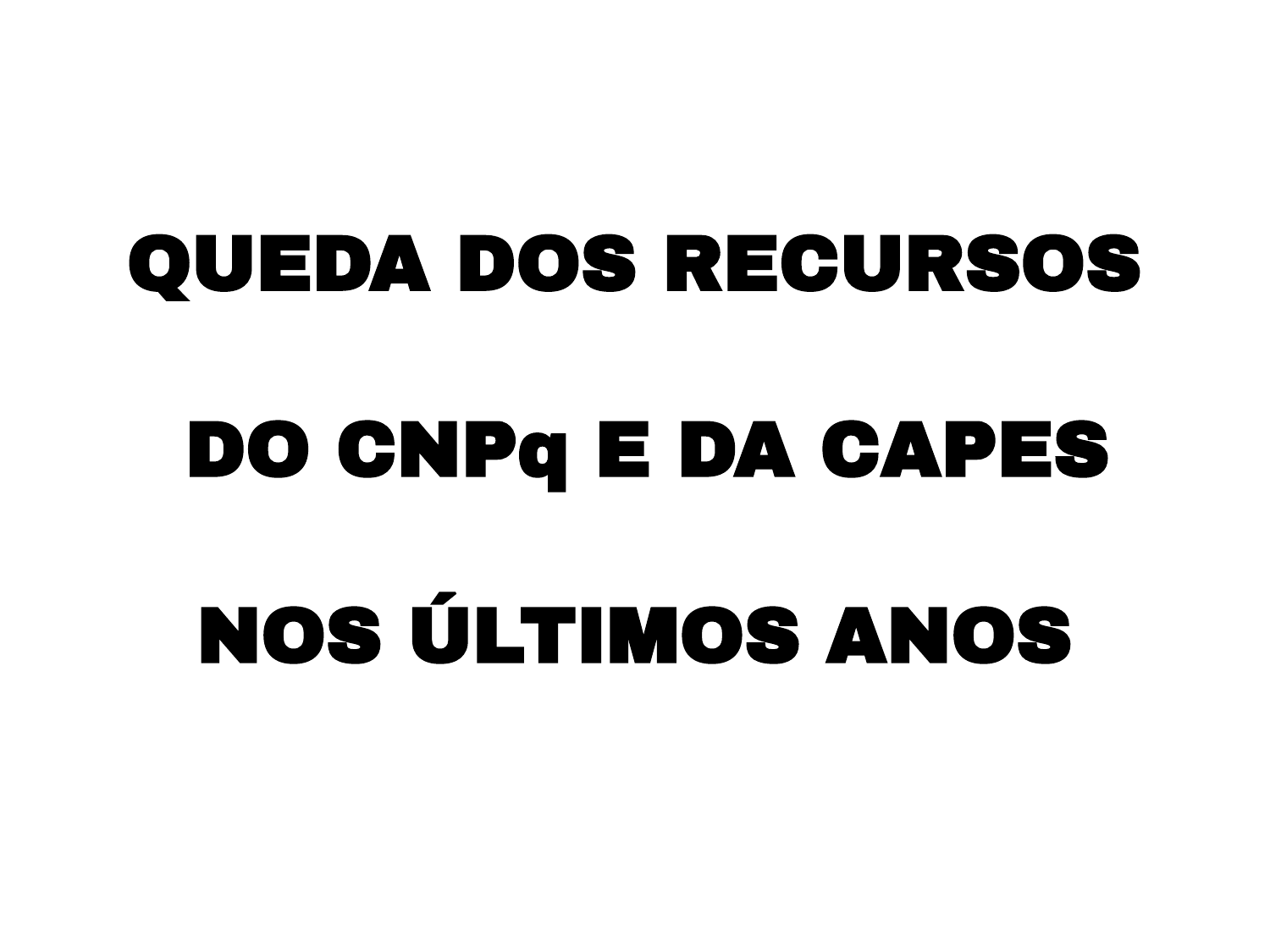

QUEDA DOS RECURSOS

DO CNPq E DA CAPES

NOS ÚLTIMOS ANOS